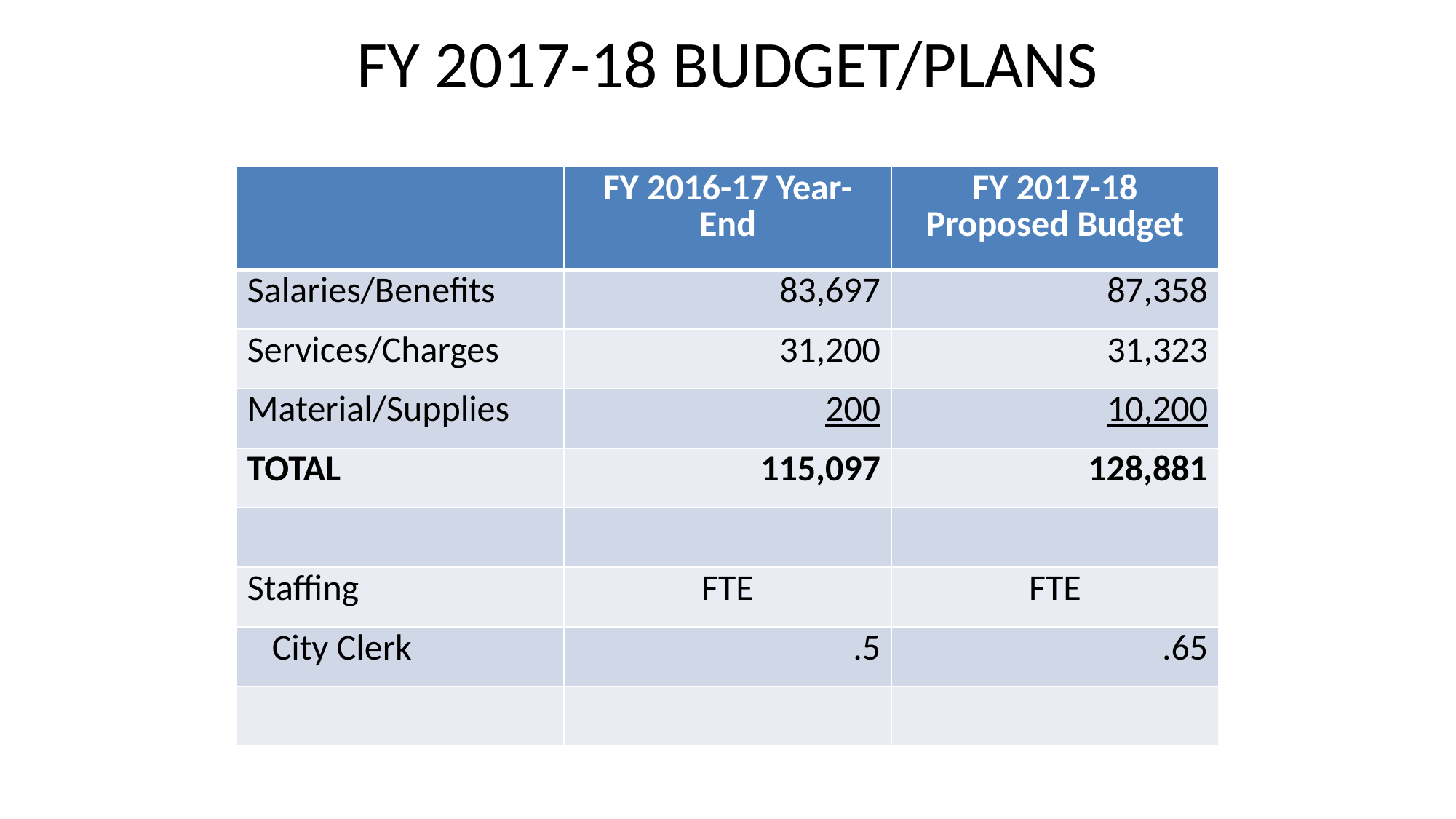

# FY 2017-18 BUDGET/PLANS
|  | FY 2016-17 Year- End | FY 2017-18 Proposed Budget |
| --- | --- | --- |
| Salaries/Benefits | 83,697 | 87,358 |
| Services/Charges | 31,200 | 31,323 |
| Material/Supplies | 200 | 10,200 |
| TOTAL | 115,097 | 128,881 |
|  |  |  |
| Staffing | FTE | FTE |
| City Clerk | .5 | .65 |
|  |  |  |